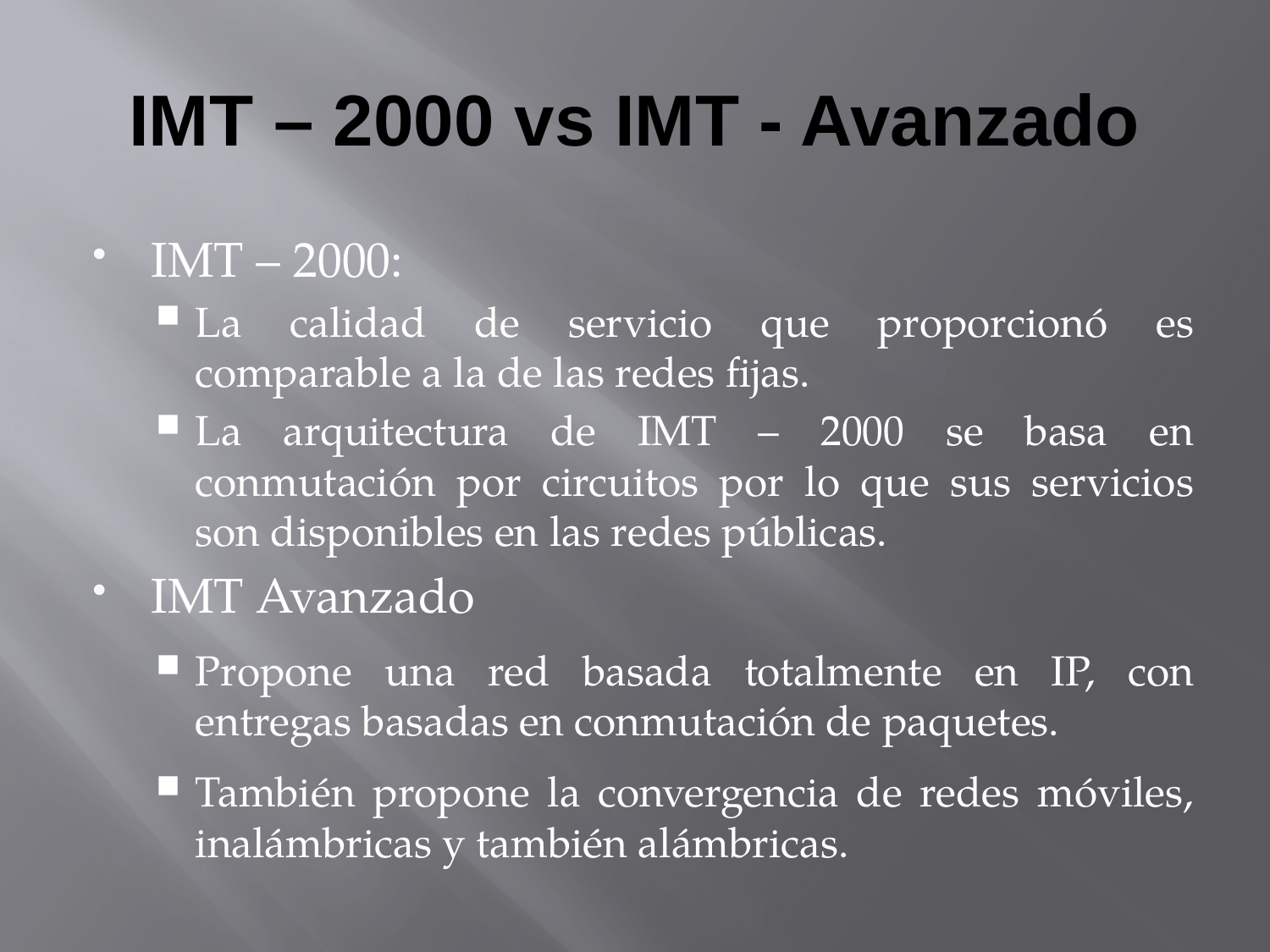

# IMT – 2000 vs IMT - Avanzado
IMT – 2000:
La calidad de servicio que proporcionó es comparable a la de las redes fijas.
La arquitectura de IMT – 2000 se basa en conmutación por circuitos por lo que sus servicios son disponibles en las redes públicas.
IMT Avanzado
Propone una red basada totalmente en IP, con entregas basadas en conmutación de paquetes.
También propone la convergencia de redes móviles, inalámbricas y también alámbricas.